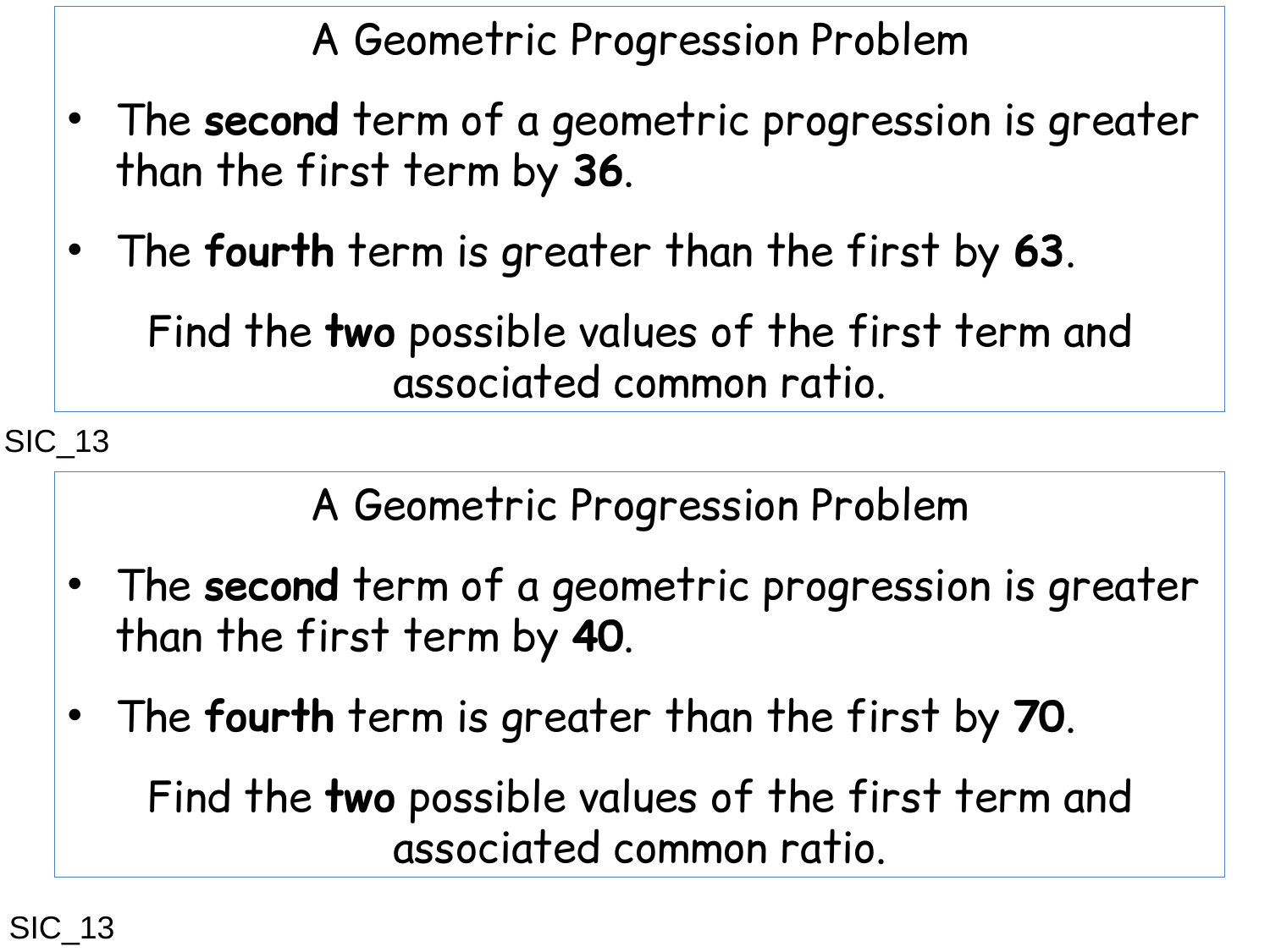

A Geometric Progression Problem

The second term of a geometric progression is greater than the first term by 36.
The fourth term is greater than the first by 63.

Find the two possible values of the first term and associated common ratio.
SIC_13
A Geometric Progression Problem

The second term of a geometric progression is greater than the first term by 40.
The fourth term is greater than the first by 70.

Find the two possible values of the first term and associated common ratio.
SIC_13